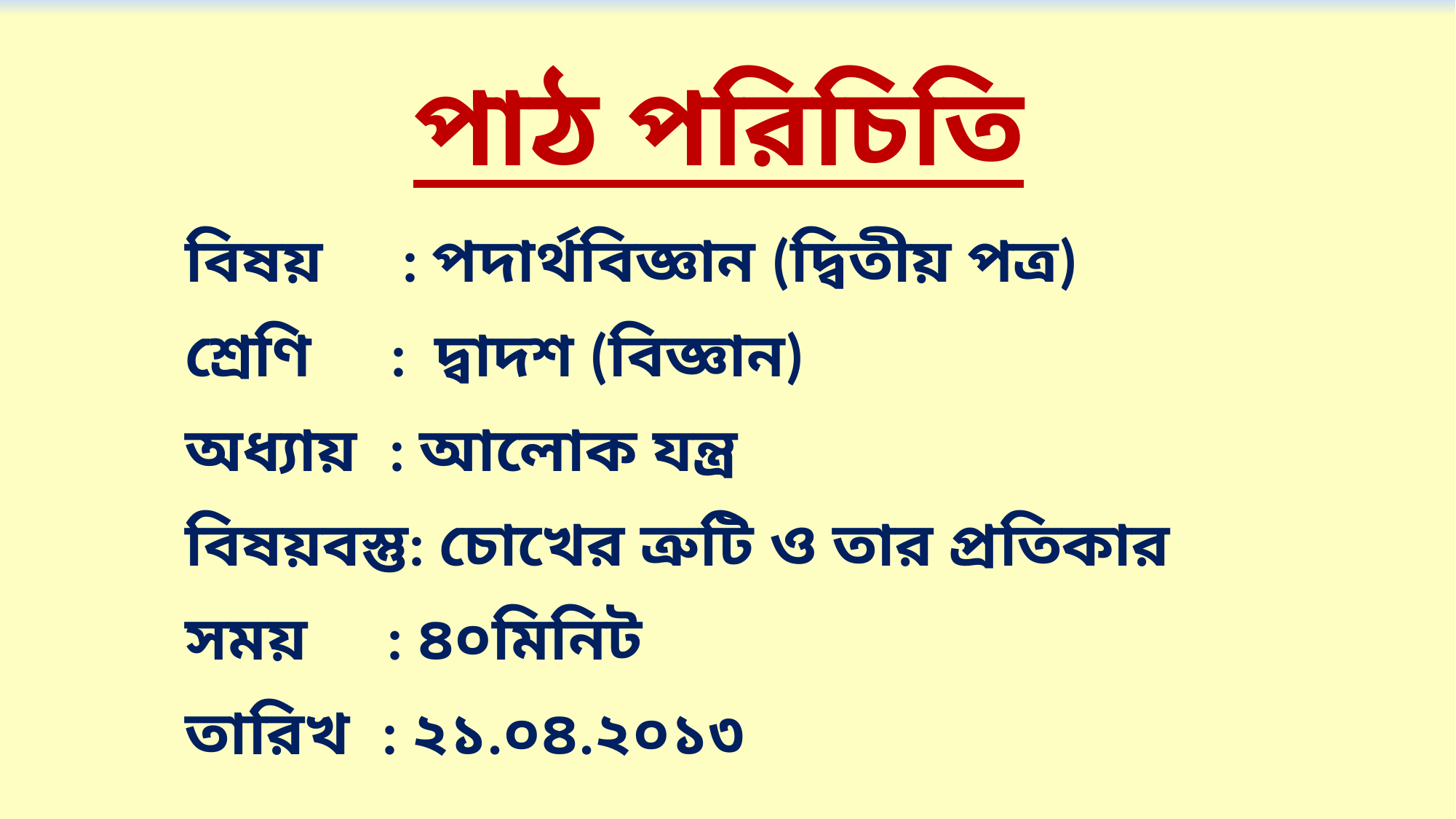

পাঠ পরিচিতি
বিষয়     : পদার্থবিজ্ঞান (দ্বিতীয় পত্র)
শ্রেণি     :  দ্বাদশ (বিজ্ঞান)
অধ্যায়  : আলোক যন্ত্র
বিষয়বস্তু: চোখের ত্রুটি ও তার প্রতিকার
সময়     : ৪০মিনিট
তারিখ  : ২১.০৪.২০১৩